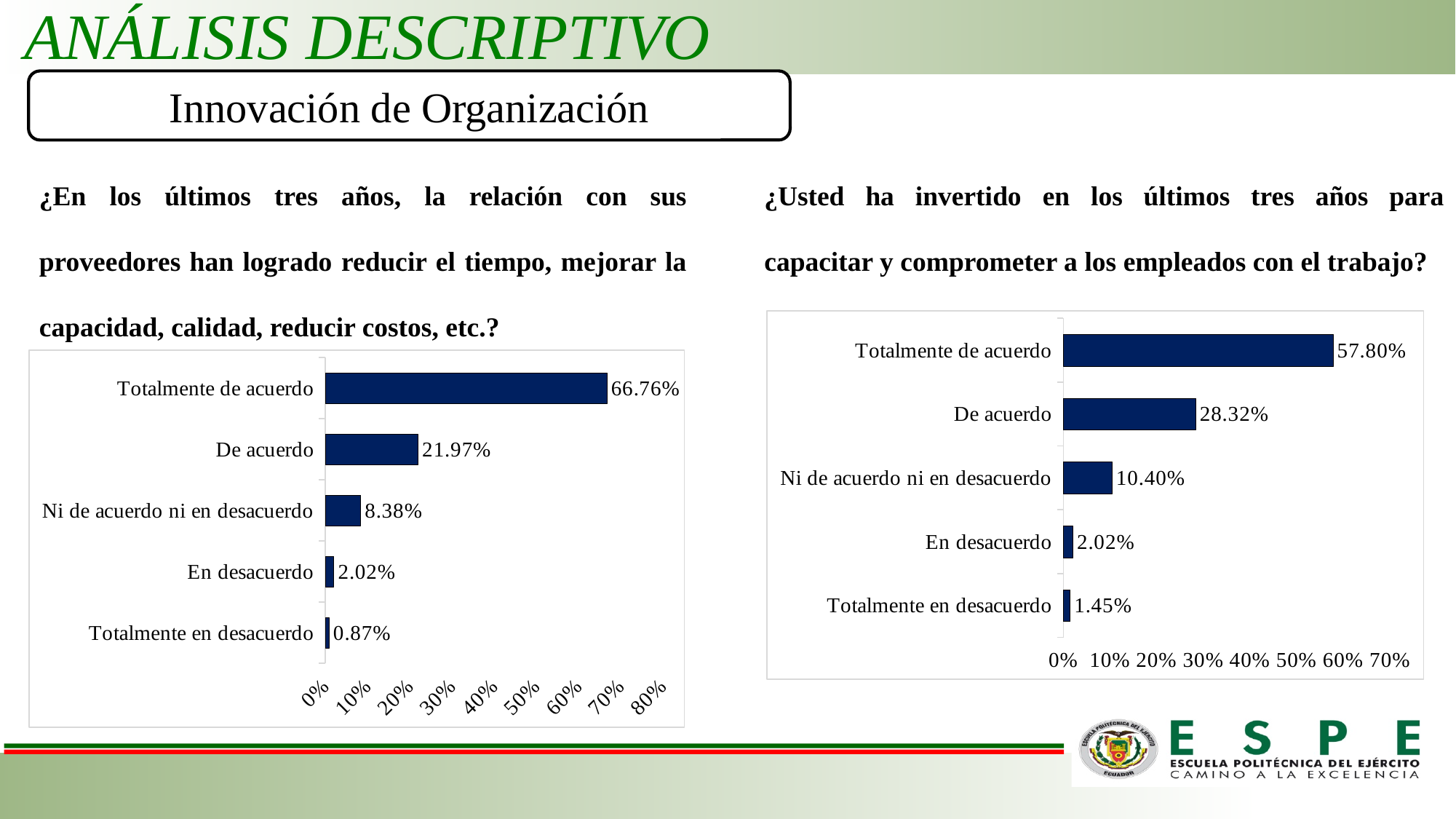

ANÁLISIS DESCRIPTIVO
Innovación de Organización
¿En los últimos tres años, la relación con sus proveedores han logrado reducir el tiempo, mejorar la capacidad, calidad, reducir costos, etc.?
¿Usted ha invertido en los últimos tres años para capacitar y comprometer a los empleados con el trabajo?

### Chart

| Category |  |
|---|---|
| Totalmente en desacuerdo | 0.01445086705202312 |
| En desacuerdo | 0.02023121387283242 |
| Ni de acuerdo ni en desacuerdo | 0.10404624277456662 |
| De acuerdo | 0.28323699421965387 |
| Totalmente de acuerdo | 0.5780346820809249 |

### Chart

| Category |  |
|---|---|
| Totalmente en desacuerdo | 0.008670520231213872 |
| En desacuerdo | 0.02023121387283242 |
| Ni de acuerdo ni en desacuerdo | 0.08381502890173427 |
| De acuerdo | 0.21965317919075145 |
| Totalmente de acuerdo | 0.6676300578034694 |